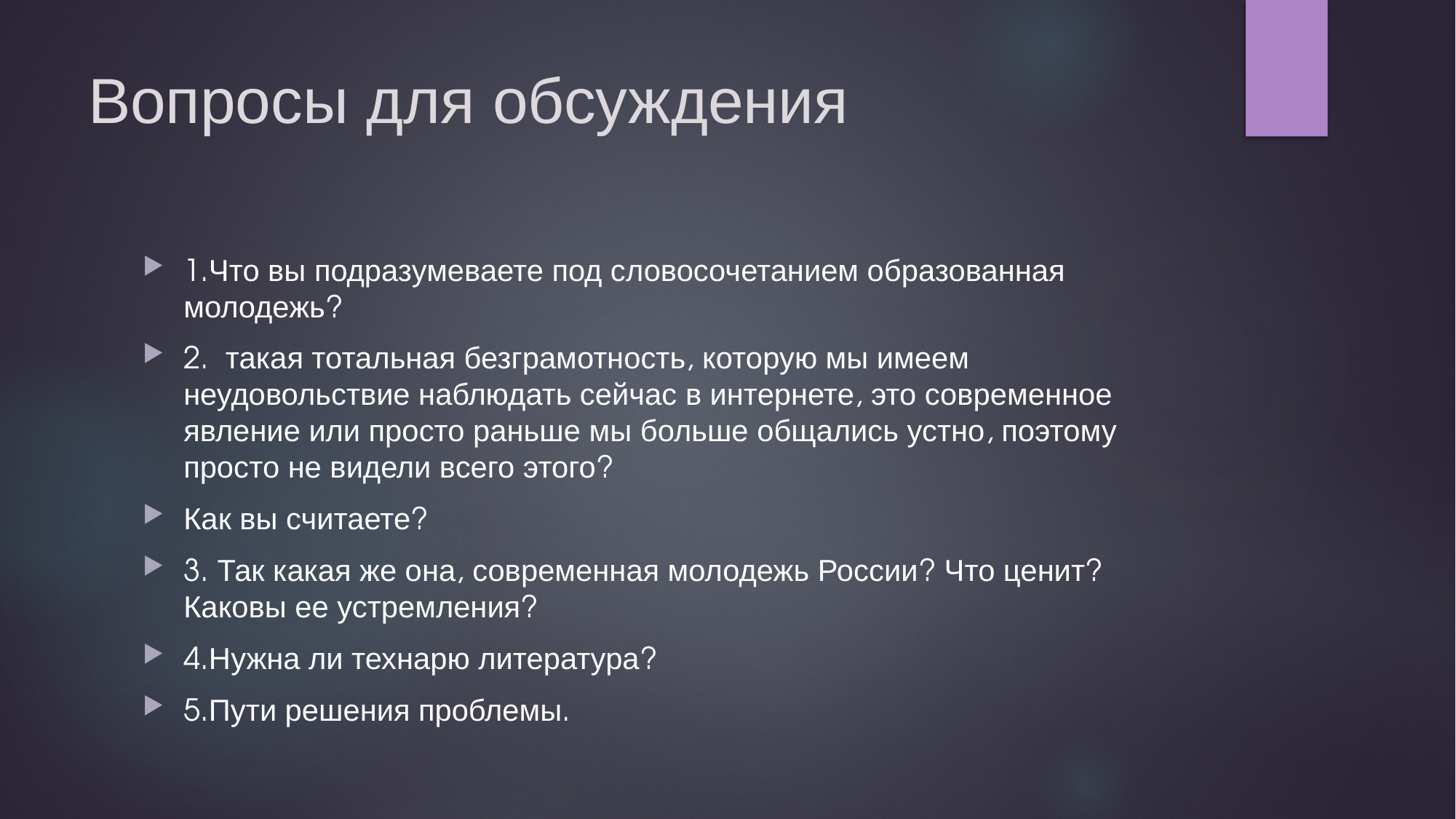

# Вопросы для обсуждения
1.Что вы подразумеваете под словосочетанием образованная молодежь?
2.  такая тотальная безграмотность, которую мы имеем неудовольствие наблюдать сейчас в интернете, это современное явление или просто раньше мы больше общались устно, поэтому просто не видели всего этого?
Как вы считаете?
3. Так какая же она, современная молодежь России? Что ценит? Каковы ее устремления?
4.Нужна ли технарю литература?
5.Пути решения проблемы.